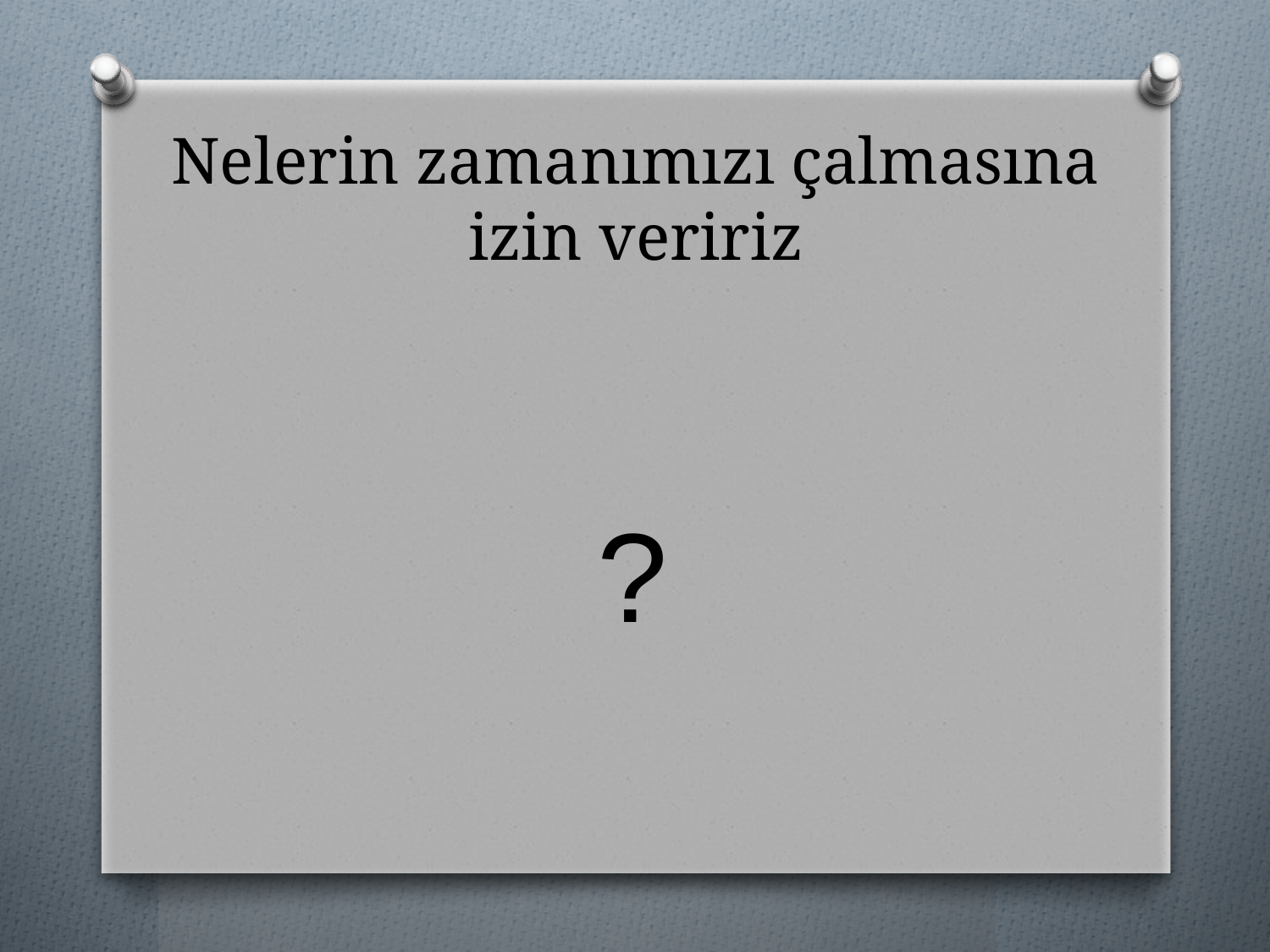

# Nelerin zamanımızı çalmasına izin veririz

			?